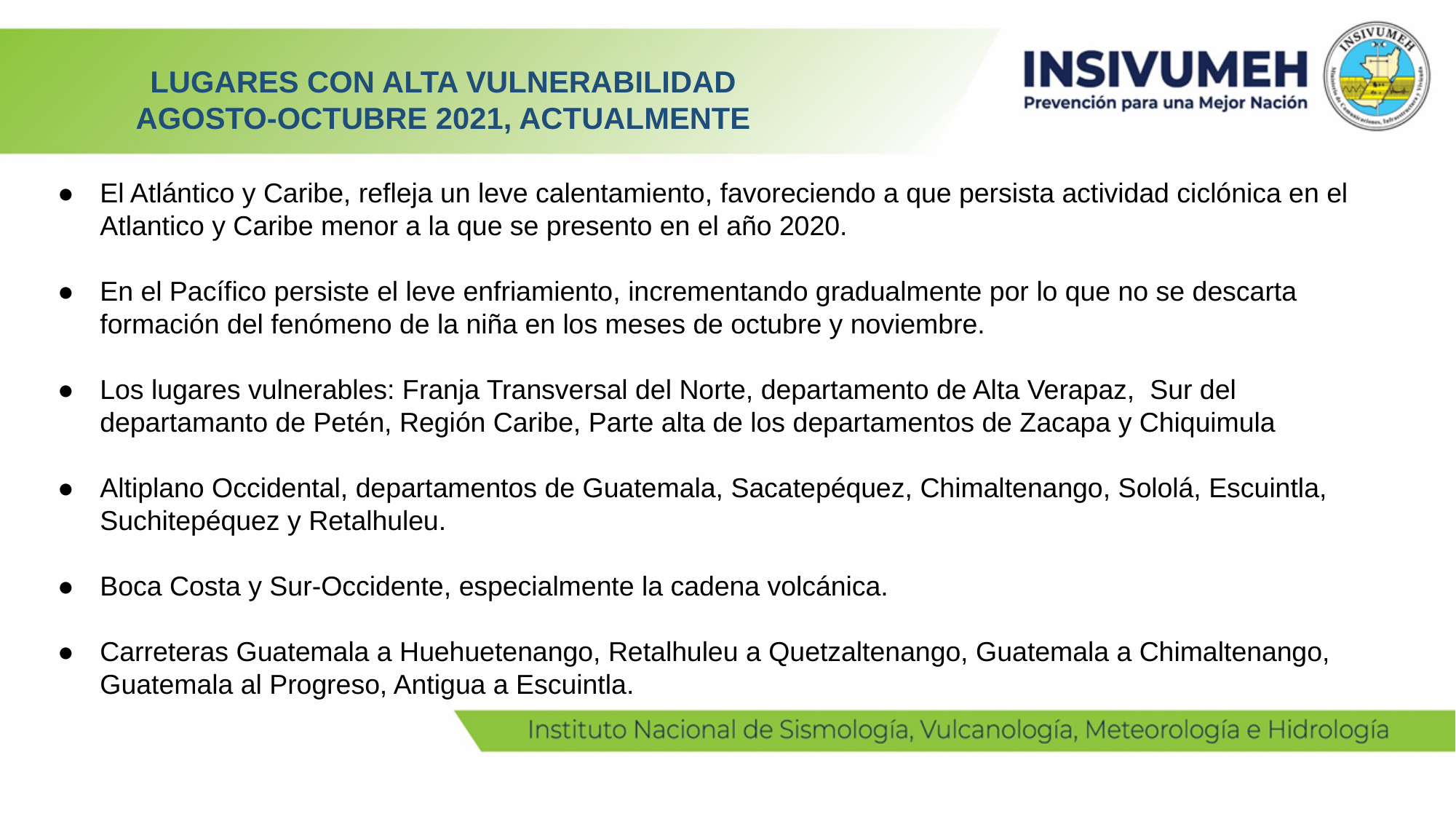

LUGARES CON ALTA VULNERABILIDAD
AGOSTO-OCTUBRE 2021, ACTUALMENTE

El Atlántico y Caribe, refleja un leve calentamiento, favoreciendo a que persista actividad ciclónica en el Atlantico y Caribe menor a la que se presento en el año 2020.

En el Pacífico persiste el leve enfriamiento, incrementando gradualmente por lo que no se descarta formación del fenómeno de la niña en los meses de octubre y noviembre.

Los lugares vulnerables: Franja Transversal del Norte, departamento de Alta Verapaz,  Sur del departamanto de Petén, Región Caribe, Parte alta de los departamentos de Zacapa y Chiquimula
Altiplano Occidental, departamentos de Guatemala, Sacatepéquez, Chimaltenango, Sololá, Escuintla, Suchitepéquez y Retalhuleu.

Boca Costa y Sur-Occidente, especialmente la cadena volcánica.

Carreteras Guatemala a Huehuetenango, Retalhuleu a Quetzaltenango, Guatemala a Chimaltenango, Guatemala al Progreso, Antigua a Escuintla.